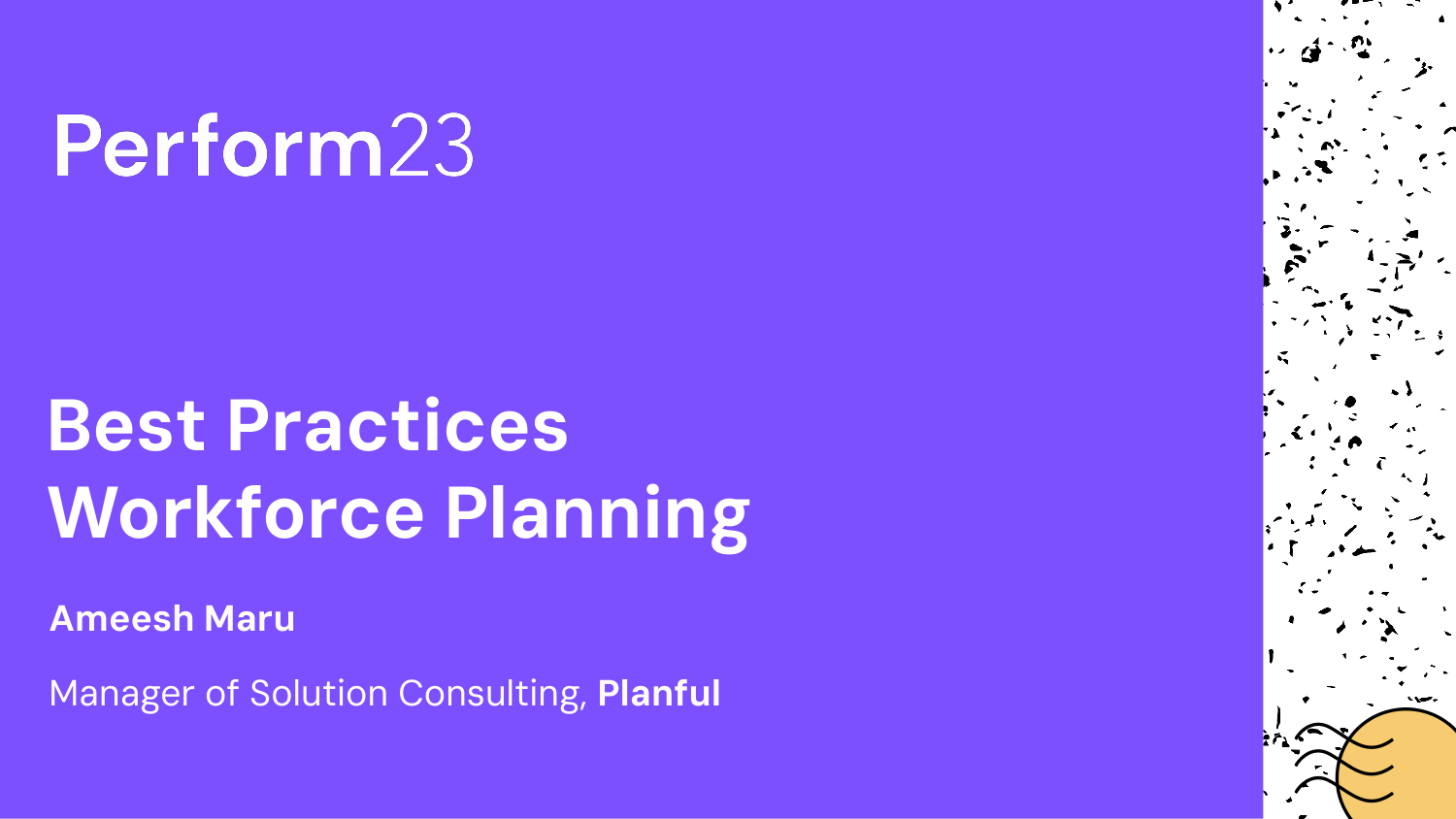

# Best Practices
Workforce Planning
Ameesh Maru
Manager of Solution Consulting, Planful